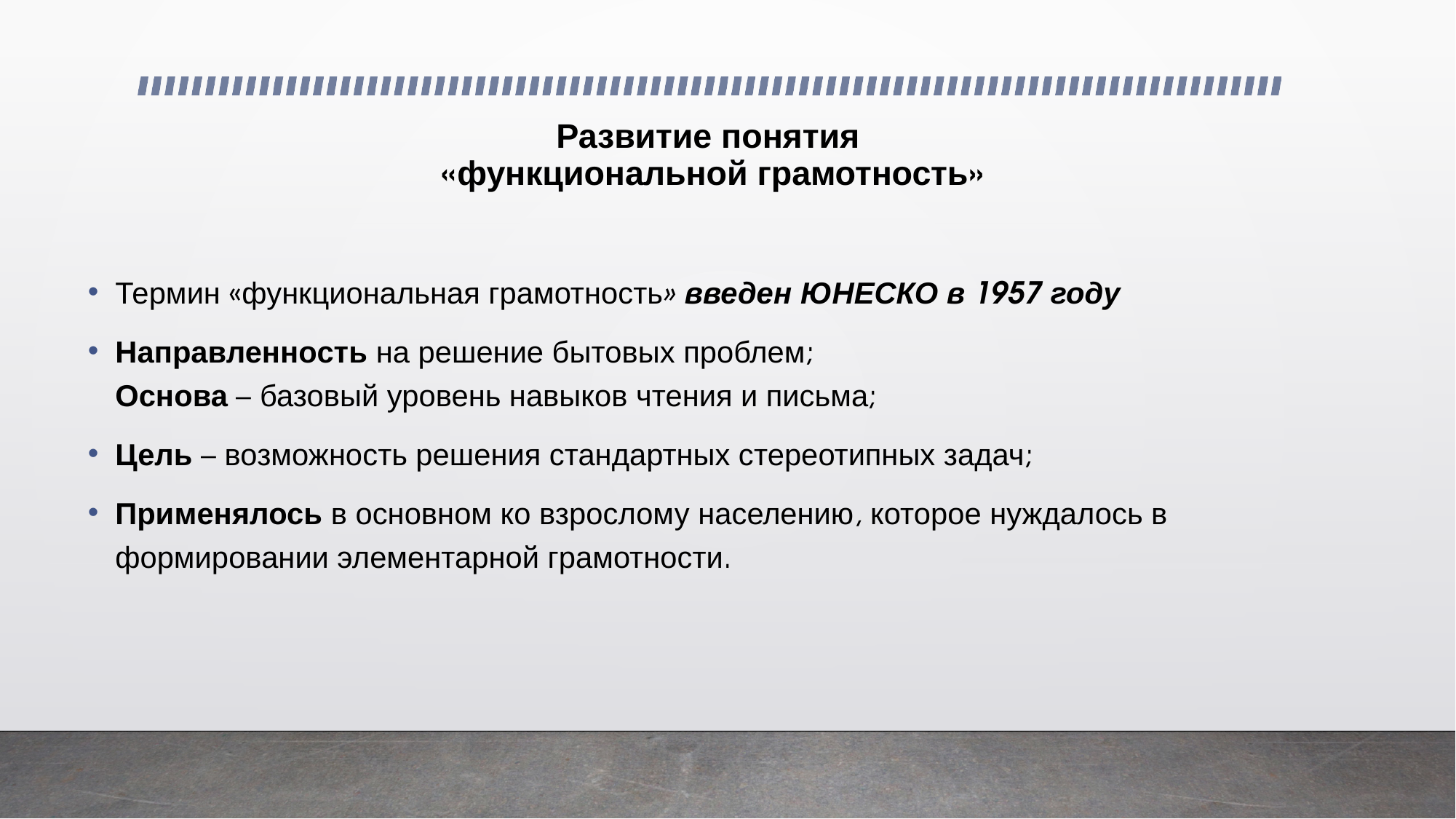

# Развитие понятия «функциональной грамотность»
Термин «функциональная грамотность» введен ЮНЕСКО в 1957 году
Направленность на решение бытовых проблем;
Основа – базовый уровень навыков чтения и письма;
Цель – возможность решения стандартных стереотипных задач;
Применялось в основном ко взрослому населению, которое нуждалось в формировании элементарной грамотности.